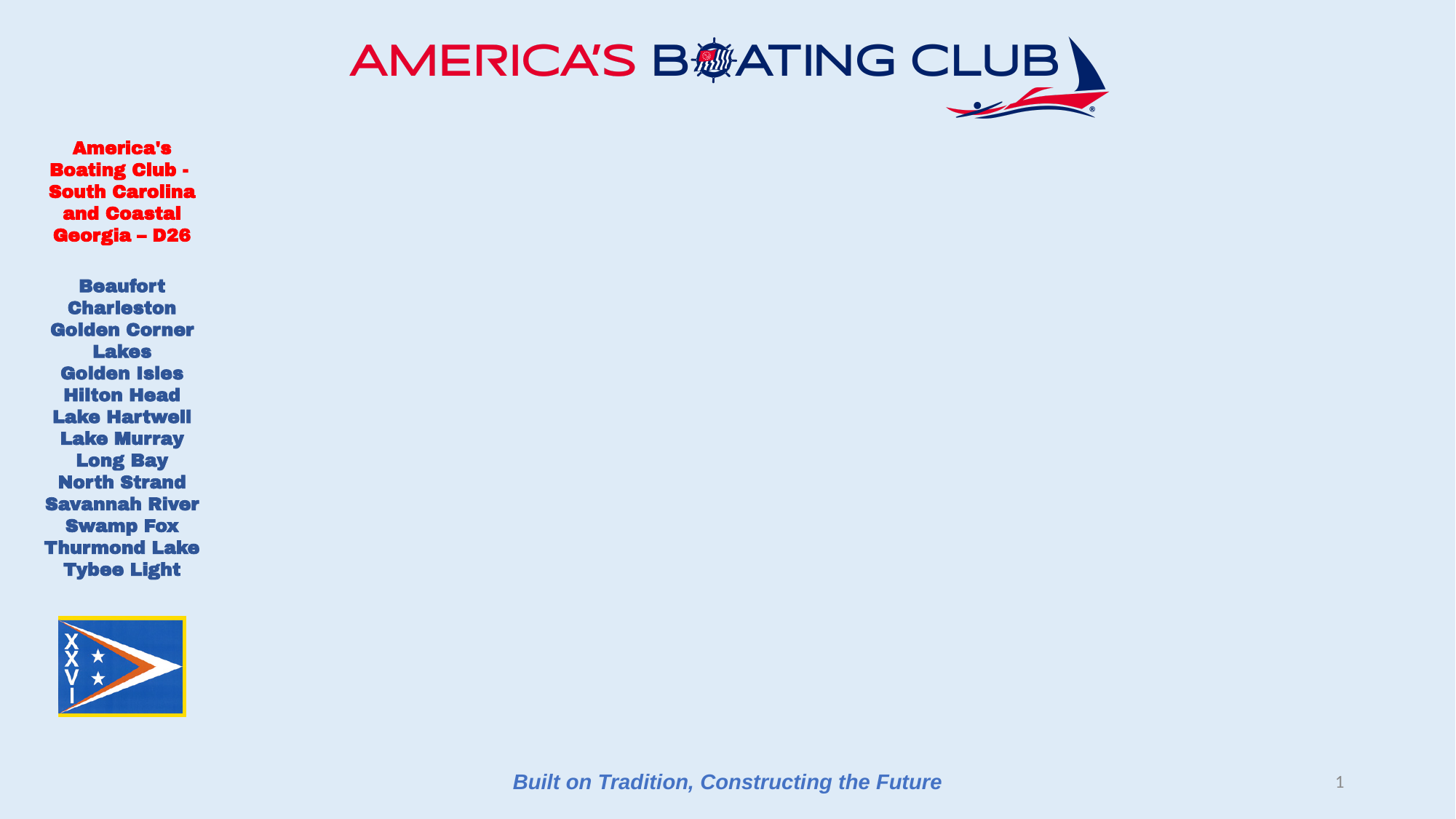

#

Built on Tradition, Constructing the Future
1